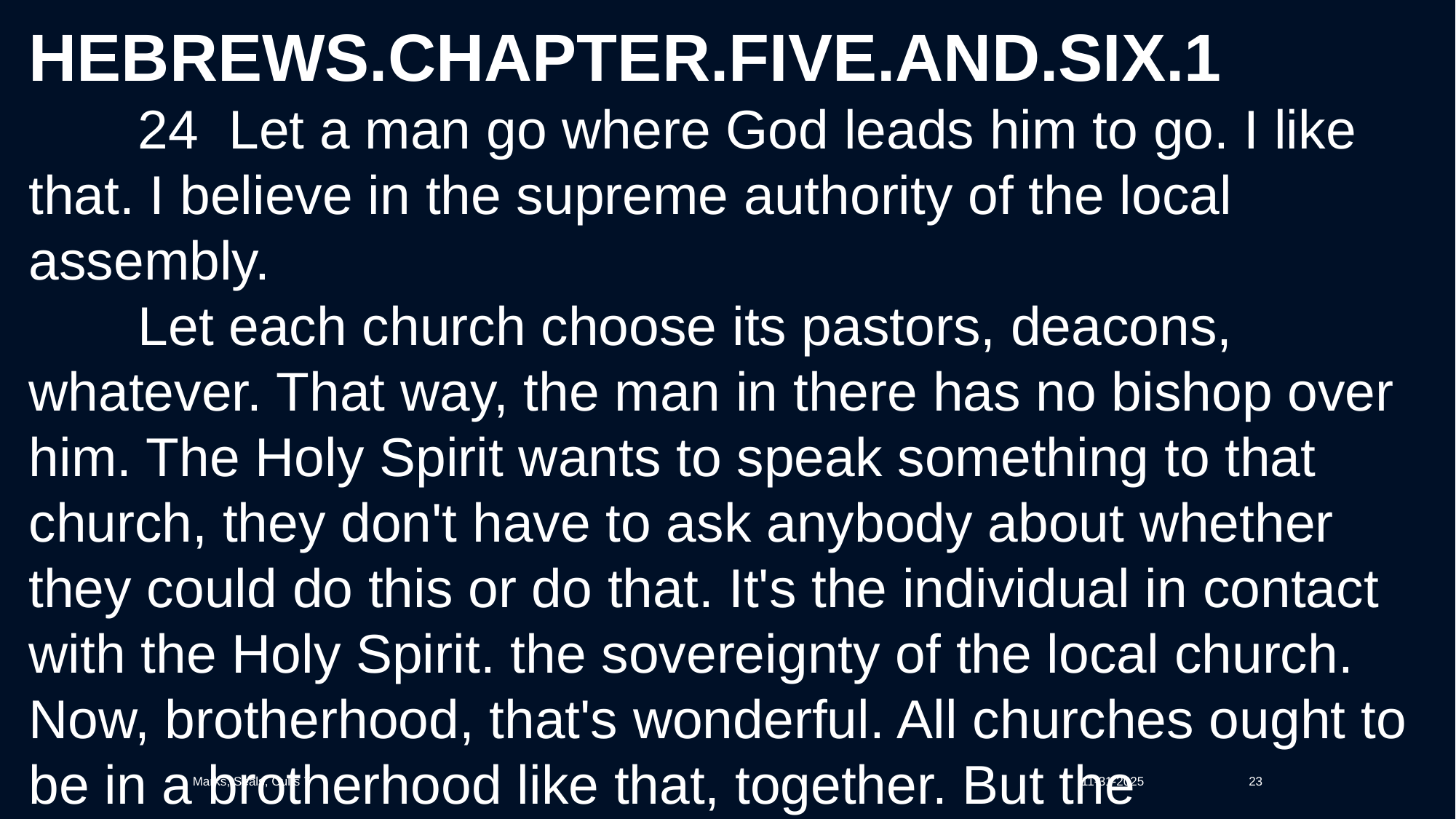

HEBREWS.CHAPTER.FIVE.AND.SIX.1
	24  Let a man go where God leads him to go. I like that. I believe in the supreme authority of the local assembly.
	Let each church choose its pastors, deacons, whatever. That way, the man in there has no bishop over him. The Holy Spirit wants to speak something to that church, they don't have to ask anybody about whether they could do this or do that. It's the individual in contact with the Holy Spirit. the sovereignty of the local church. Now, brotherhood, that's wonderful. All churches ought to be in a brotherhood like that, together. But the sovereignty of local church!      57-0908
Marks, Seals, Cults 7
11-31-2025
23